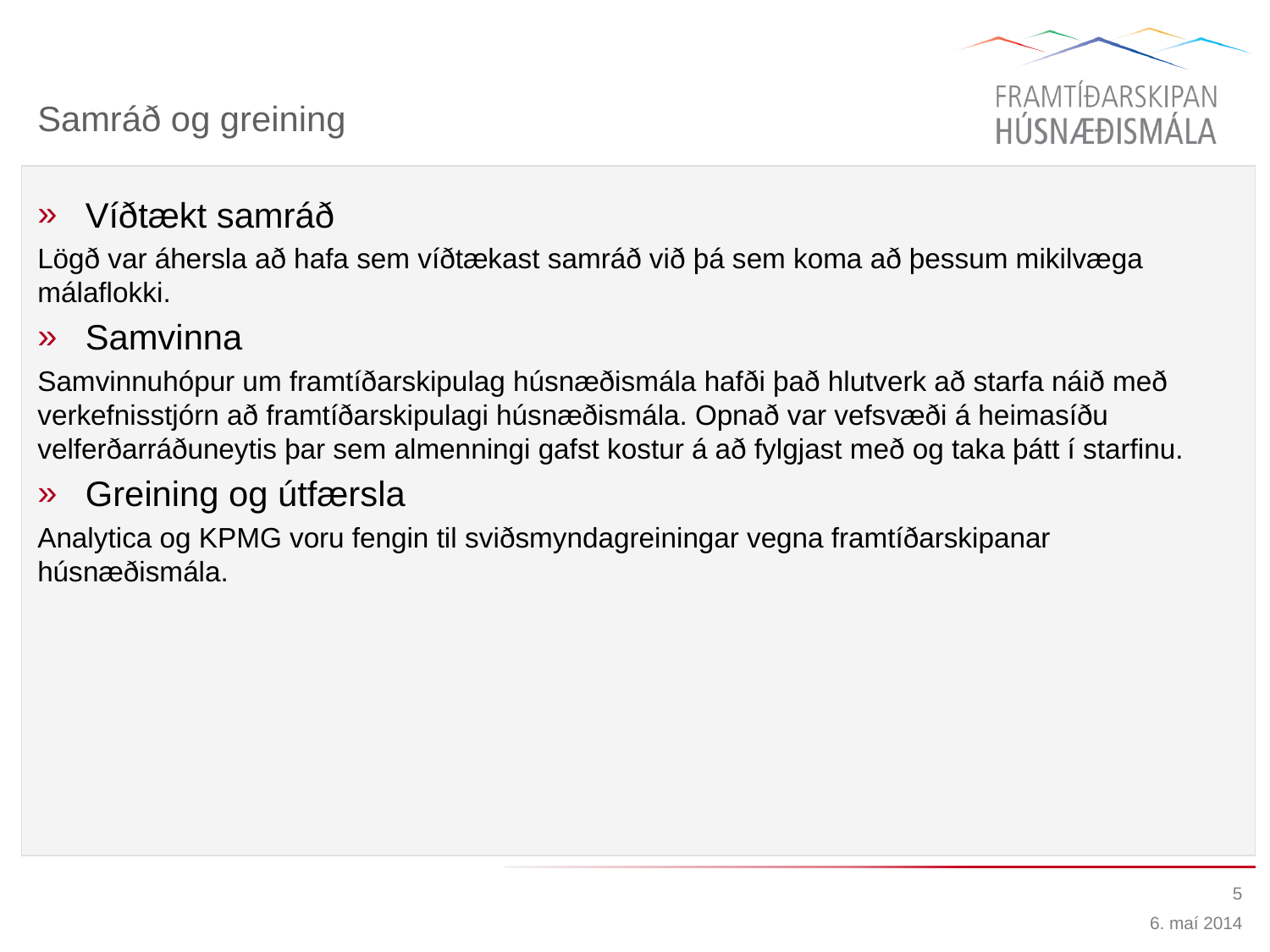

# Samráð og greining
Víðtækt samráð
Lögð var áhersla að hafa sem víðtækast samráð við þá sem koma að þessum mikilvæga málaflokki.
Samvinna
Samvinnuhópur um framtíðarskipulag húsnæðismála hafði það hlutverk að starfa náið með verkefnisstjórn að framtíðarskipulagi húsnæðismála. Opnað var vefsvæði á heimasíðu velferðarráðuneytis þar sem almenningi gafst kostur á að fylgjast með og taka þátt í starfinu.
Greining og útfærsla
Analytica og KPMG voru fengin til sviðsmyndagreiningar vegna framtíðarskipanar húsnæðismála.

5
6. maí 2014